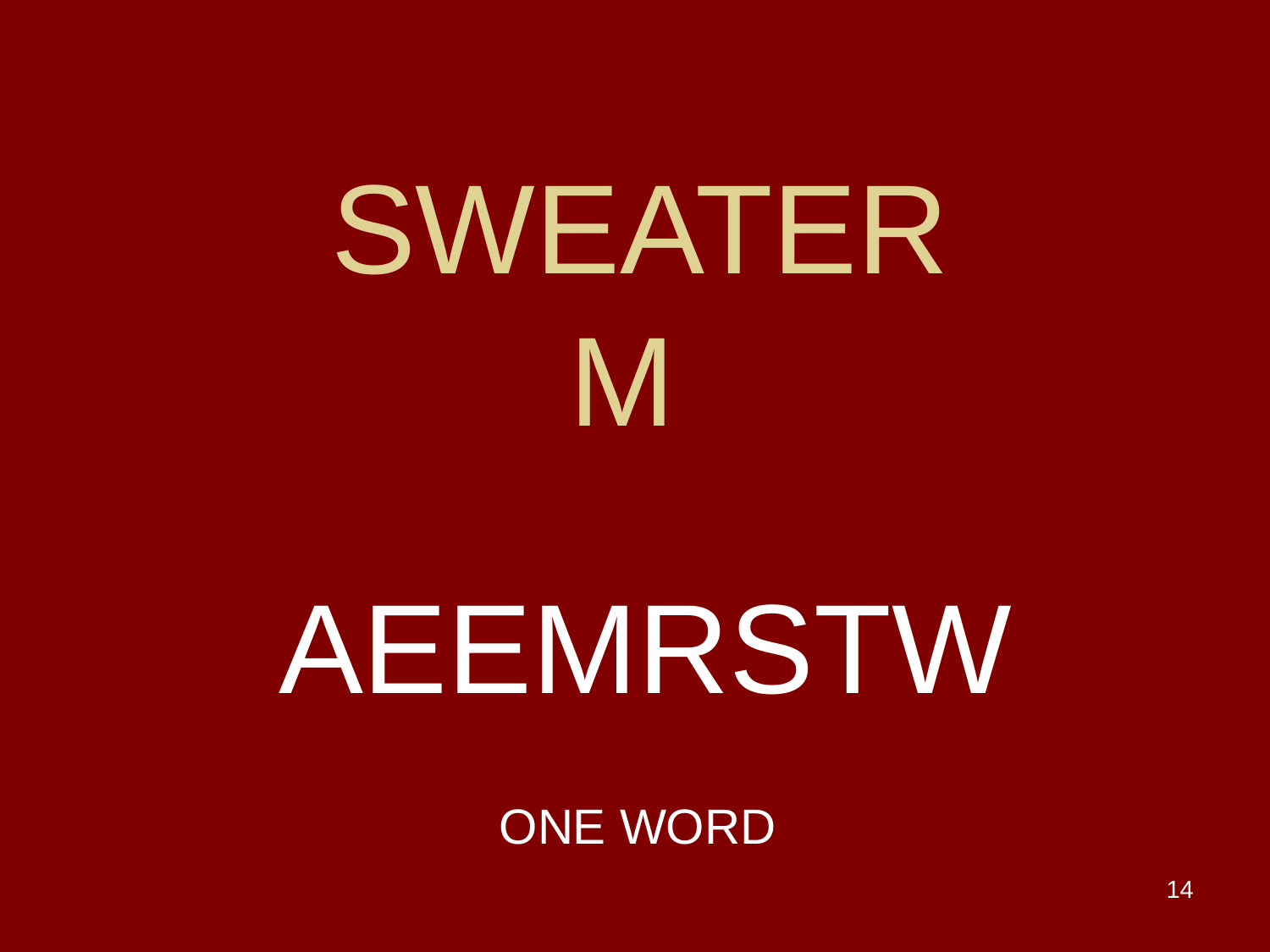

# SWEATER M
AEEMRSTW
ONE WORD
14